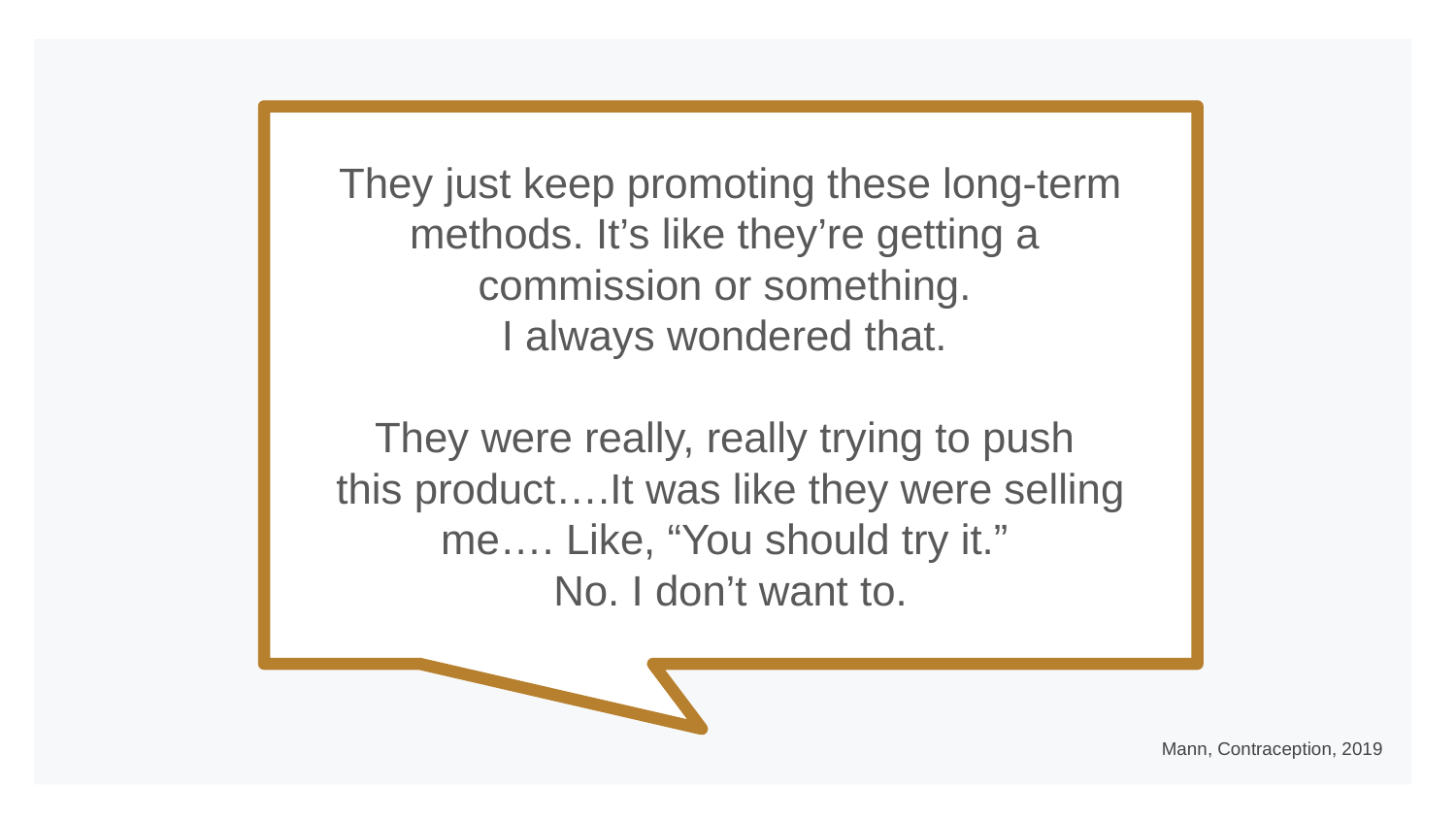

They just keep promoting these long-term methods. It’s like they’re getting a
commission or something.
I always wondered that.
They were really, really trying to push
this product….It was like they were selling me…. Like, “You should try it.”
No. I don’t want to.
Mann, Contraception, 2019